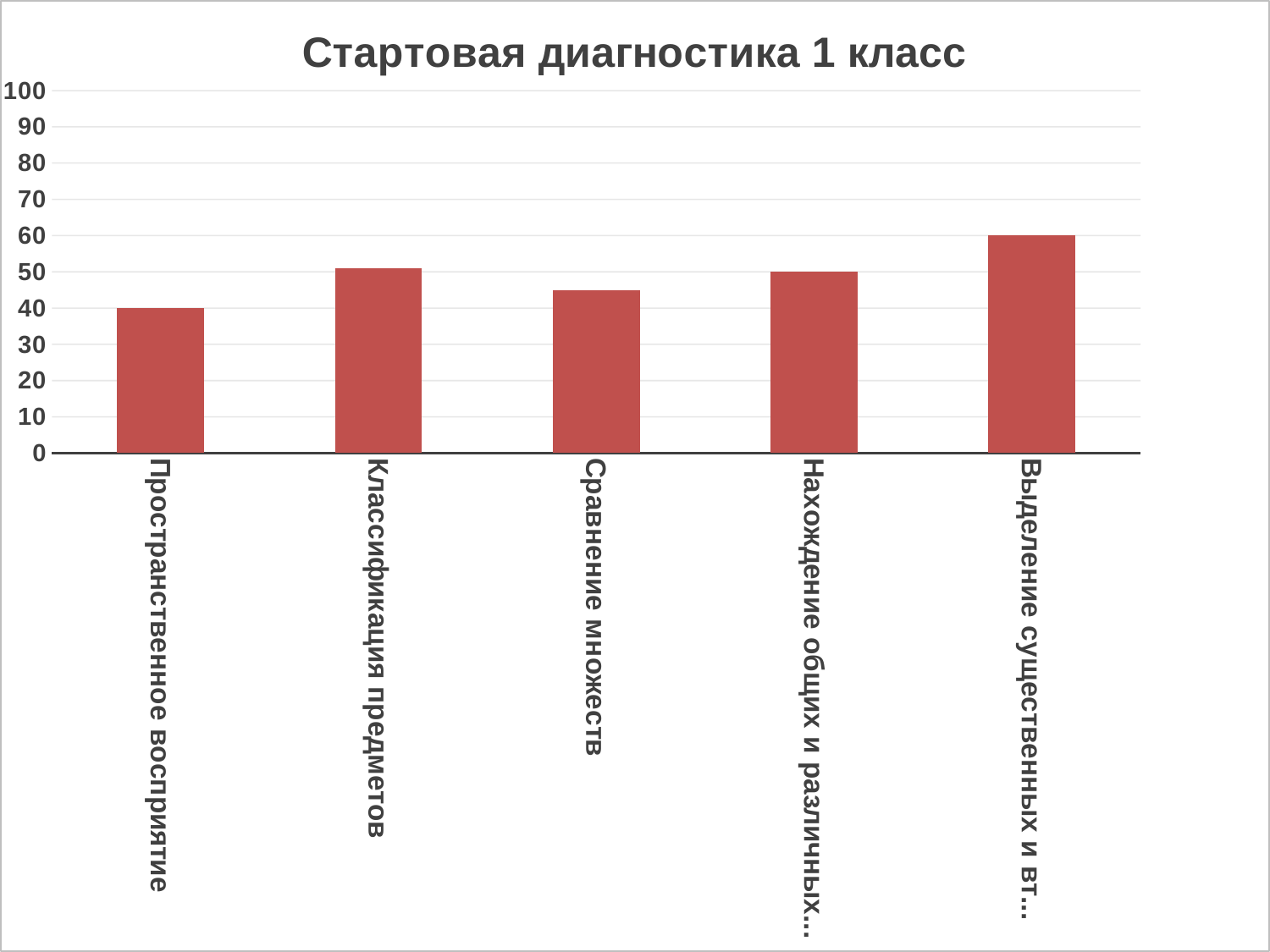

### Chart: Стартовая диагностика 1 класс

| Category | 1 класс  Стартовая диагностика |
|---|---|
| Пространственное восприятие | 40.0 |
| Классификация предметов | 51.0 |
| Сравнение множеств | 45.0 |
| Нахождение общих и различных характеристик | 50.0 |
| Выделение существенных и второстепенных признаков. | 60.0 |